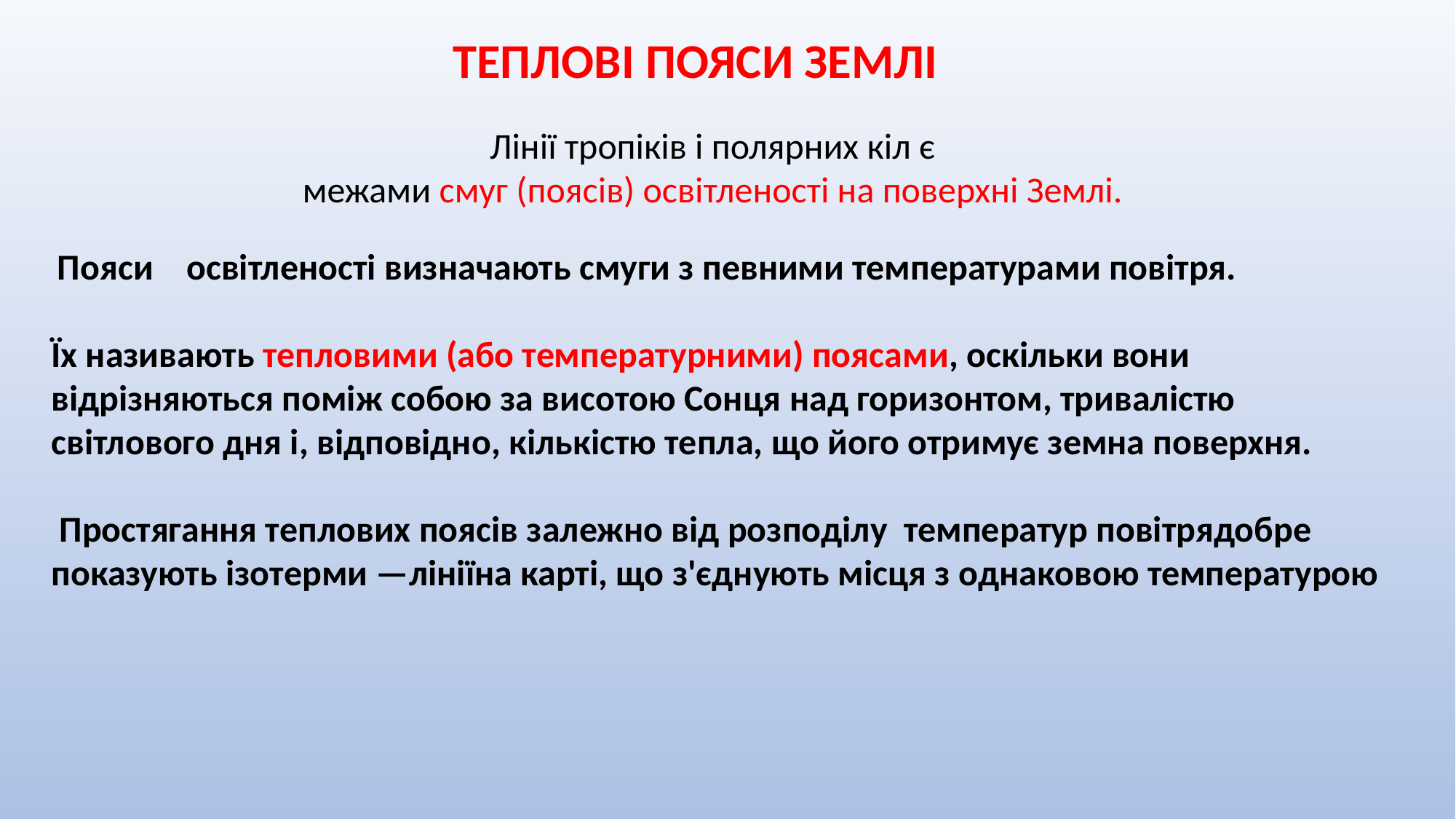

ТЕПЛОВІ ПОЯСИ ЗЕМЛІ
Лінії тропіків і полярних кіл є
межами смуг (поясів) освітленості на поверхні Землі.
 Пояси    освітленості визначають смуги з певними температурами повітря.

Їх називають тепловими (або температурними) поясами, оскільки вони відрізняються поміж собою за висотою Сонця над горизонтом, тривалістю світлового дня і, відповідно, кількістю тепла, що його отримує земна поверхня.

 Простягання теплових поясів залежно від розподілу  температур повітрядобре показують ізотерми —лініїна карті, що з'єднують місця з однаковою температурою